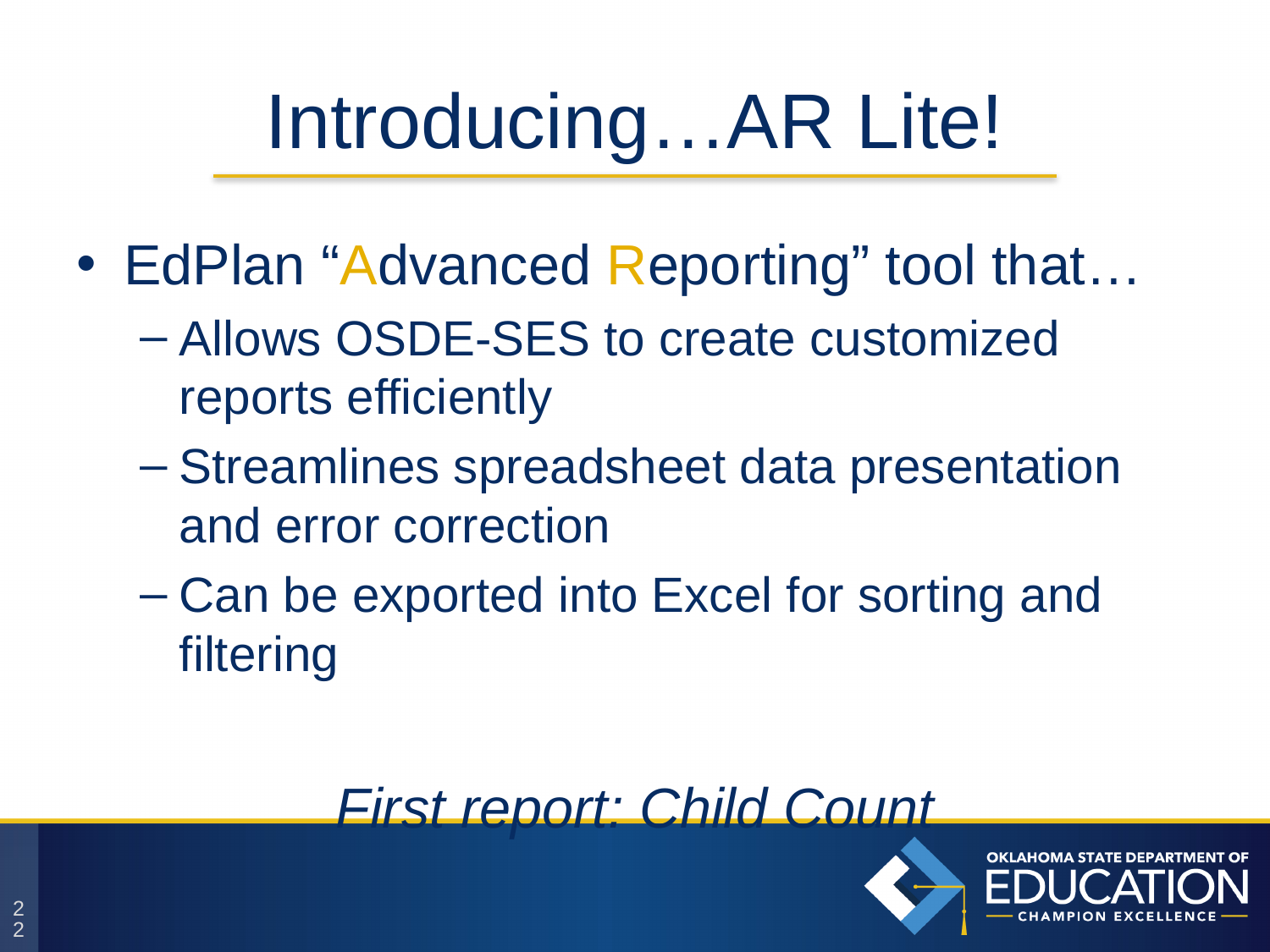

# Introducing…AR Lite!
EdPlan “Advanced Reporting” tool that…
Allows OSDE-SES to create customized reports efficiently
Streamlines spreadsheet data presentation and error correction
Can be exported into Excel for sorting and filtering

First report: Child Count

22